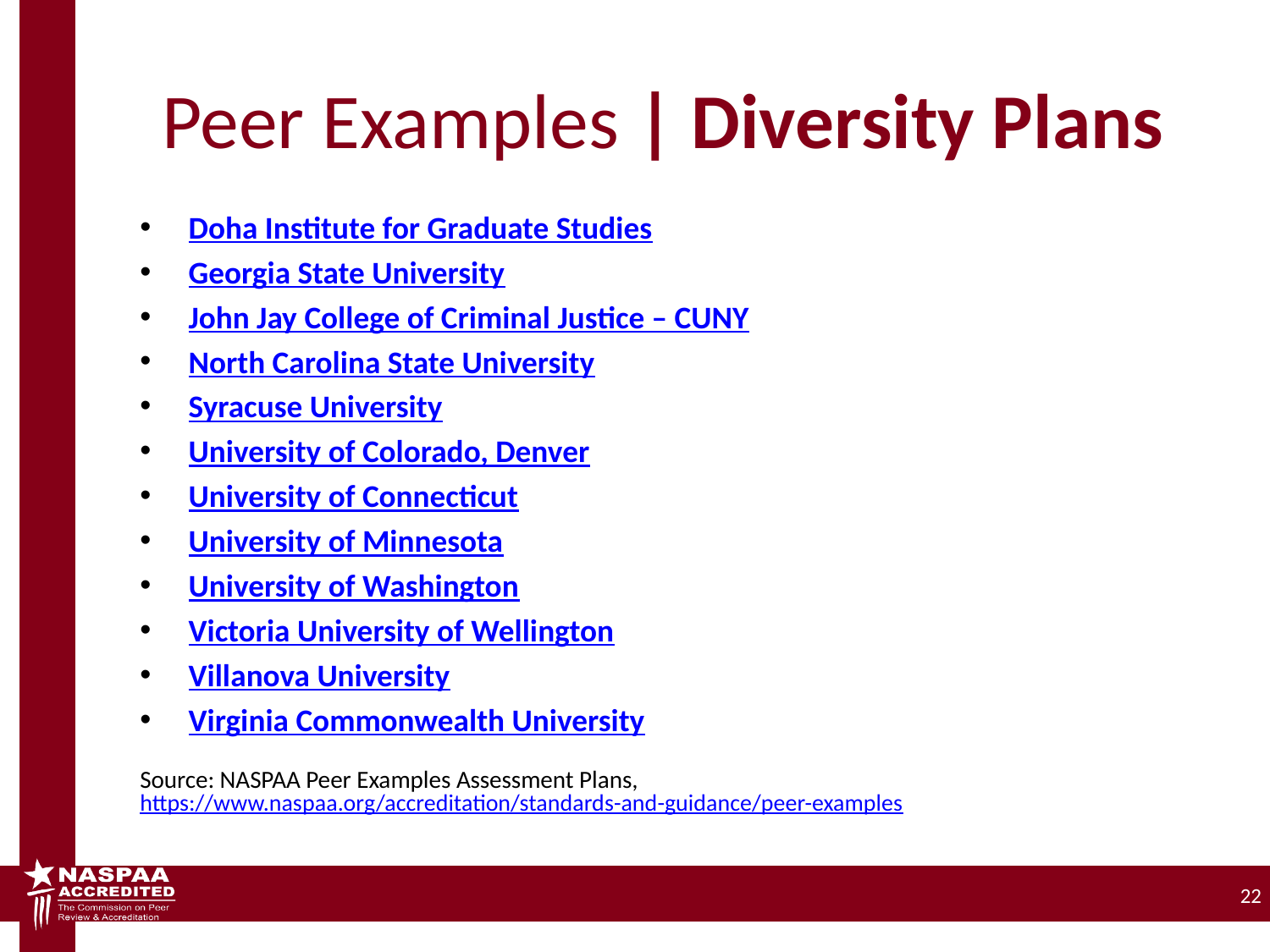

# Peer Examples | Diversity Plans
Doha Institute for Graduate Studies
Georgia State University
John Jay College of Criminal Justice – CUNY
North Carolina State University
Syracuse University
University of Colorado, Denver
University of Connecticut
University of Minnesota
University of Washington
Victoria University of Wellington
Villanova University
Virginia Commonwealth University

Source: NASPAA Peer Examples Assessment Plans, https://www.naspaa.org/accreditation/standards-and-guidance/peer-examples
22